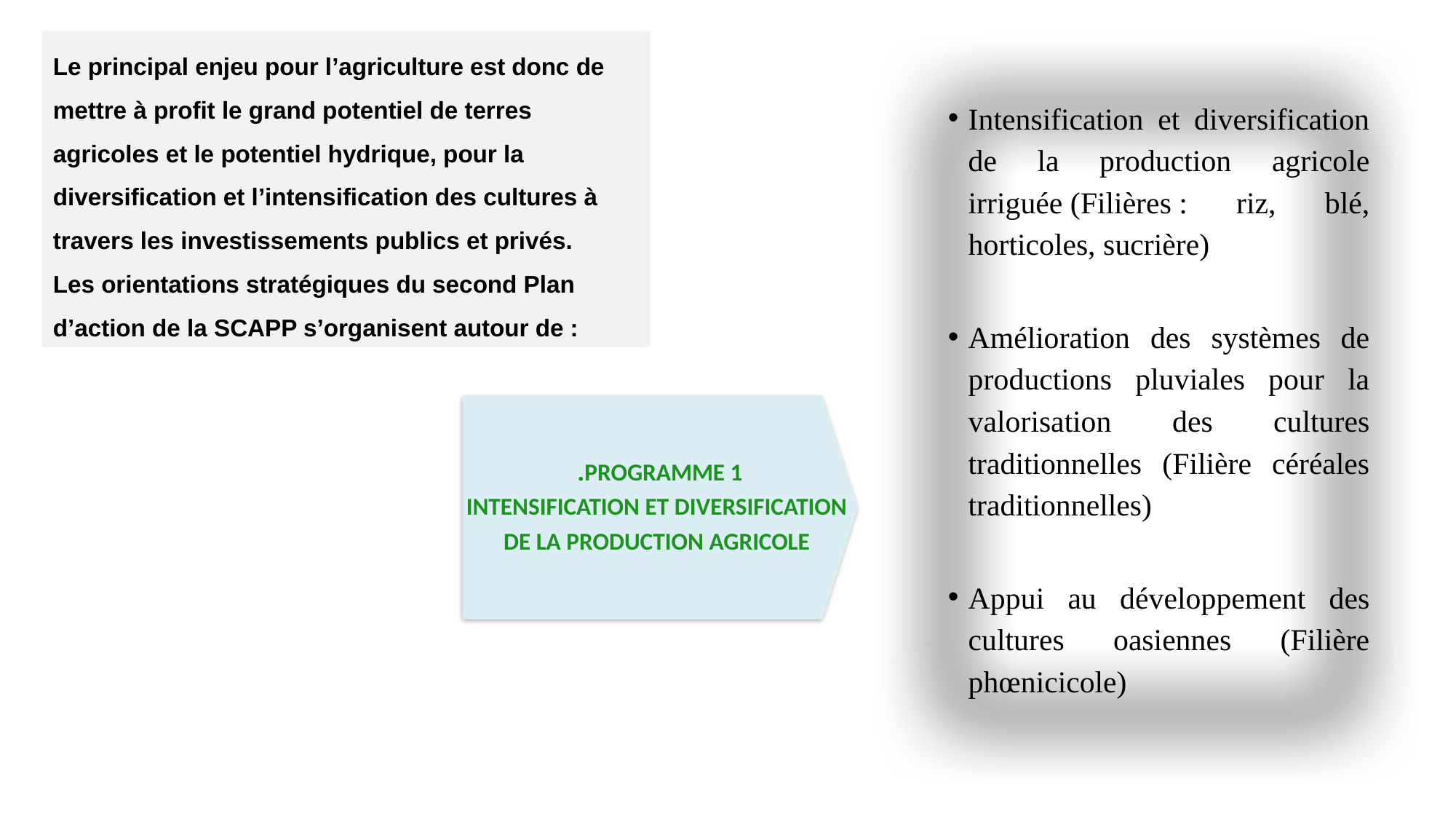

Le principal enjeu pour l’agriculture est donc de mettre à profit le grand potentiel de terres agricoles et le potentiel hydrique, pour la diversification et l’intensification des cultures à travers les investissements publics et privés.
Les orientations stratégiques du second Plan d’action de la SCAPP s’organisent autour de :

Intensification et diversification de la production agricole irriguée (Filières : riz, blé, horticoles, sucrière)

Amélioration des systèmes de productions pluviales pour la valorisation des cultures traditionnelles (Filière céréales traditionnelles)

Appui au développement des cultures oasiennes (Filière phœnicicole)

Programme 1.
 Intensification et diversification
 de la production agricole